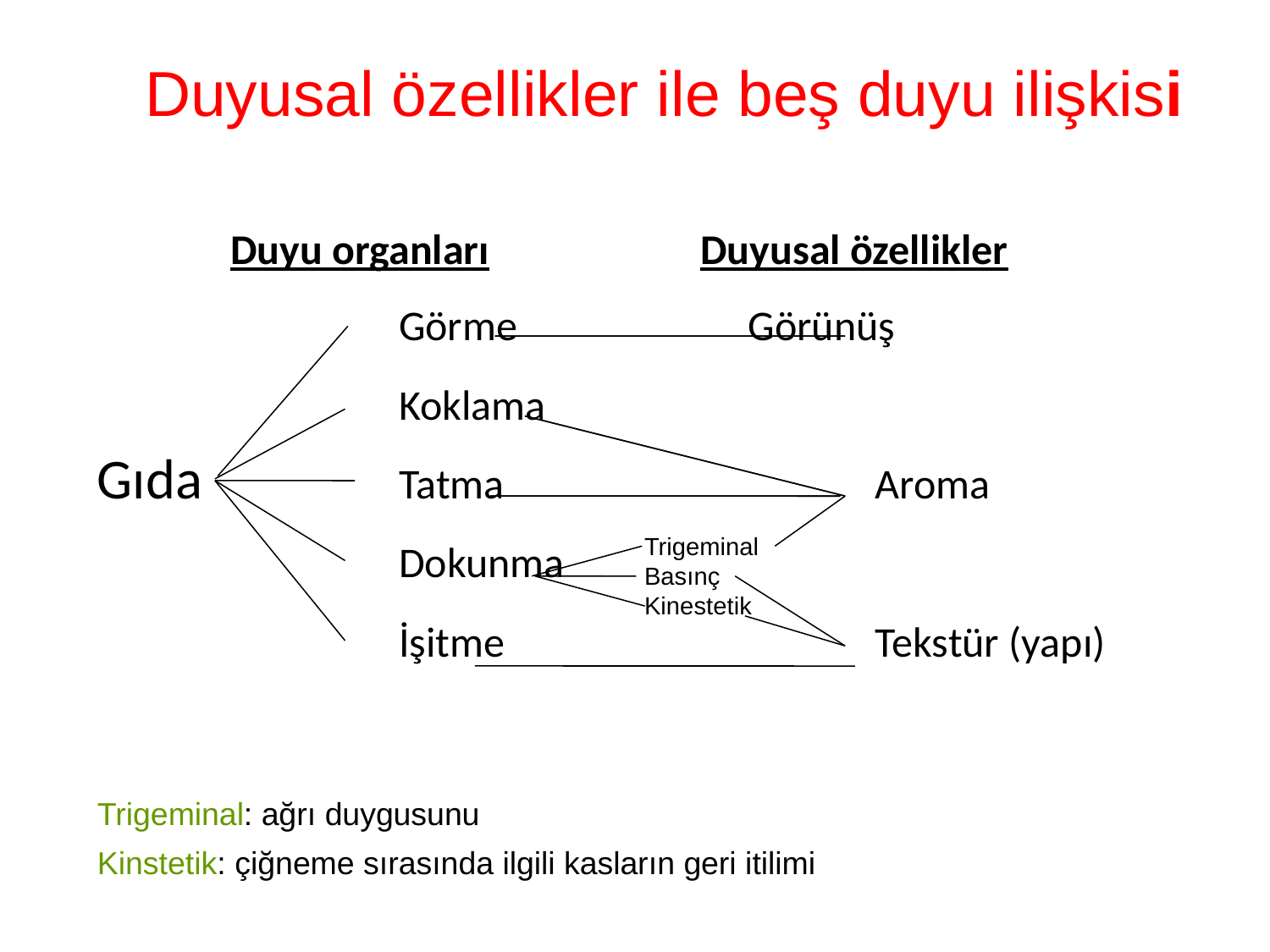

Duyusal özellikler ile beş duyu ilişkisi
              Duyu organları		     Duyusal özellikler
			Görme		          Görünüş
			Koklama
Gıda		Tatma			          Aroma
			Dokunma
			İşitme			          Tekstür (yapı)

Trigeminal
Basınç
Kinestetik

Trigeminal: ağrı duygusunu
Kinstetik: çiğneme sırasında ilgili kasların geri itilimi